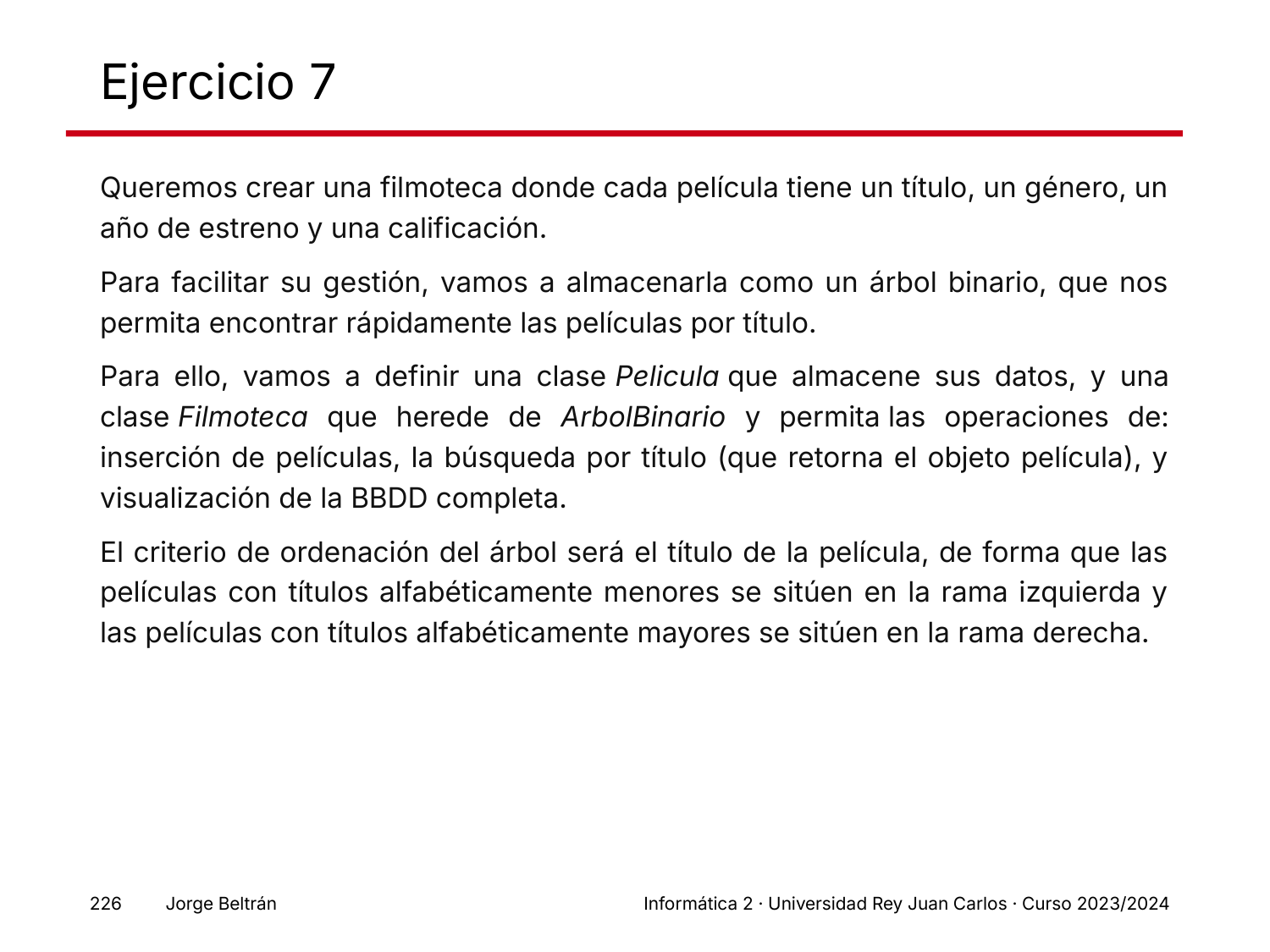

# Ejercicio 7
Queremos crear una filmoteca donde cada película tiene un título, un género, un año de estreno y una calificación.
Para facilitar su gestión, vamos a almacenarla como un árbol binario, que nos permita encontrar rápidamente las películas por título.
Para ello, vamos a definir una clase Pelicula que almacene sus datos, y una clase Filmoteca que herede de ArbolBinario y permita las operaciones de: inserción de películas, la búsqueda por título (que retorna el objeto película), y visualización de la BBDD completa.
El criterio de ordenación del árbol será el título de la película, de forma que las películas con títulos alfabéticamente menores se sitúen en la rama izquierda y las películas con títulos alfabéticamente mayores se sitúen en la rama derecha.